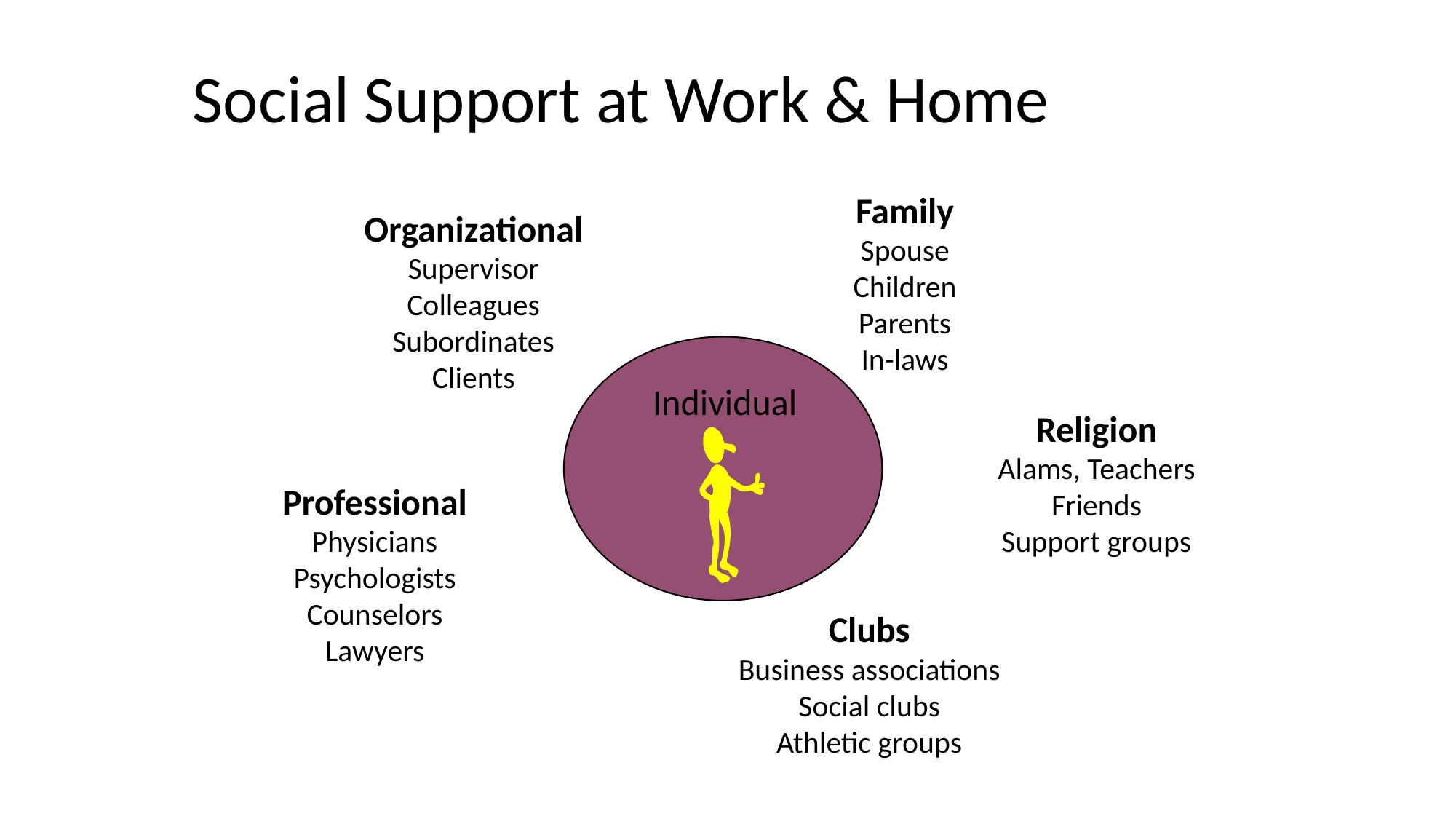

# Social Support at Work & Home
Family
Spouse
Children
Parents
In-laws
Organizational
Supervisor
Colleagues
Subordinates
Clients

Individual

Religion
Alams, Teachers
Friends
Support groups
Professional
Physicians
Psychologists
Counselors
Lawyers
Clubs
Business associations
Social clubs
Athletic groups